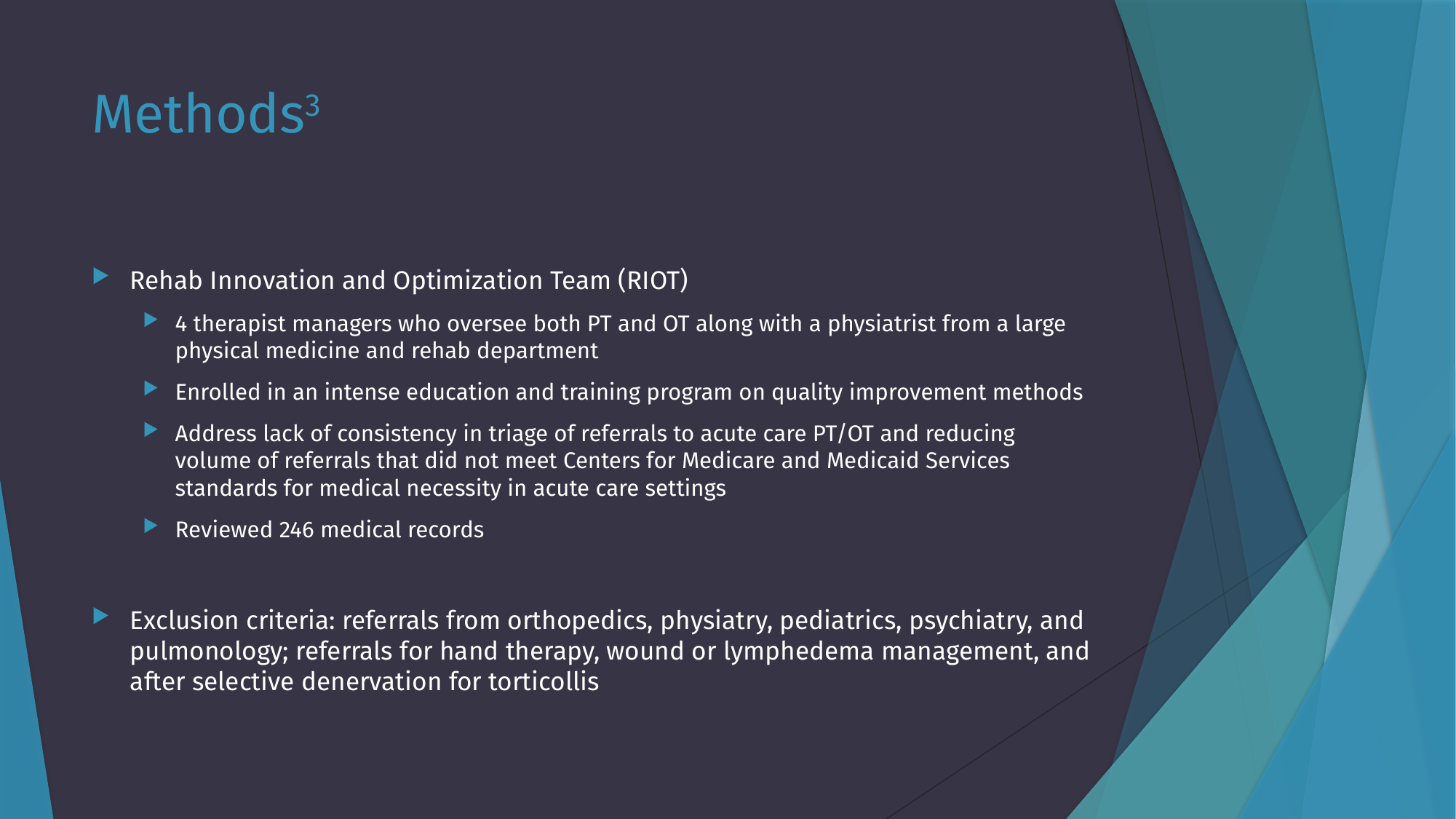

# Methods3
Rehab Innovation and Optimization Team (RIOT)
4 therapist managers who oversee both PT and OT along with a physiatrist from a large physical medicine and rehab department
Enrolled in an intense education and training program on quality improvement methods
Address lack of consistency in triage of referrals to acute care PT/OT and reducing volume of referrals that did not meet Centers for Medicare and Medicaid Services standards for medical necessity in acute care settings
Reviewed 246 medical records

Exclusion criteria: referrals from orthopedics, physiatry, pediatrics, psychiatry, and pulmonology; referrals for hand therapy, wound or lymphedema management, and after selective denervation for torticollis